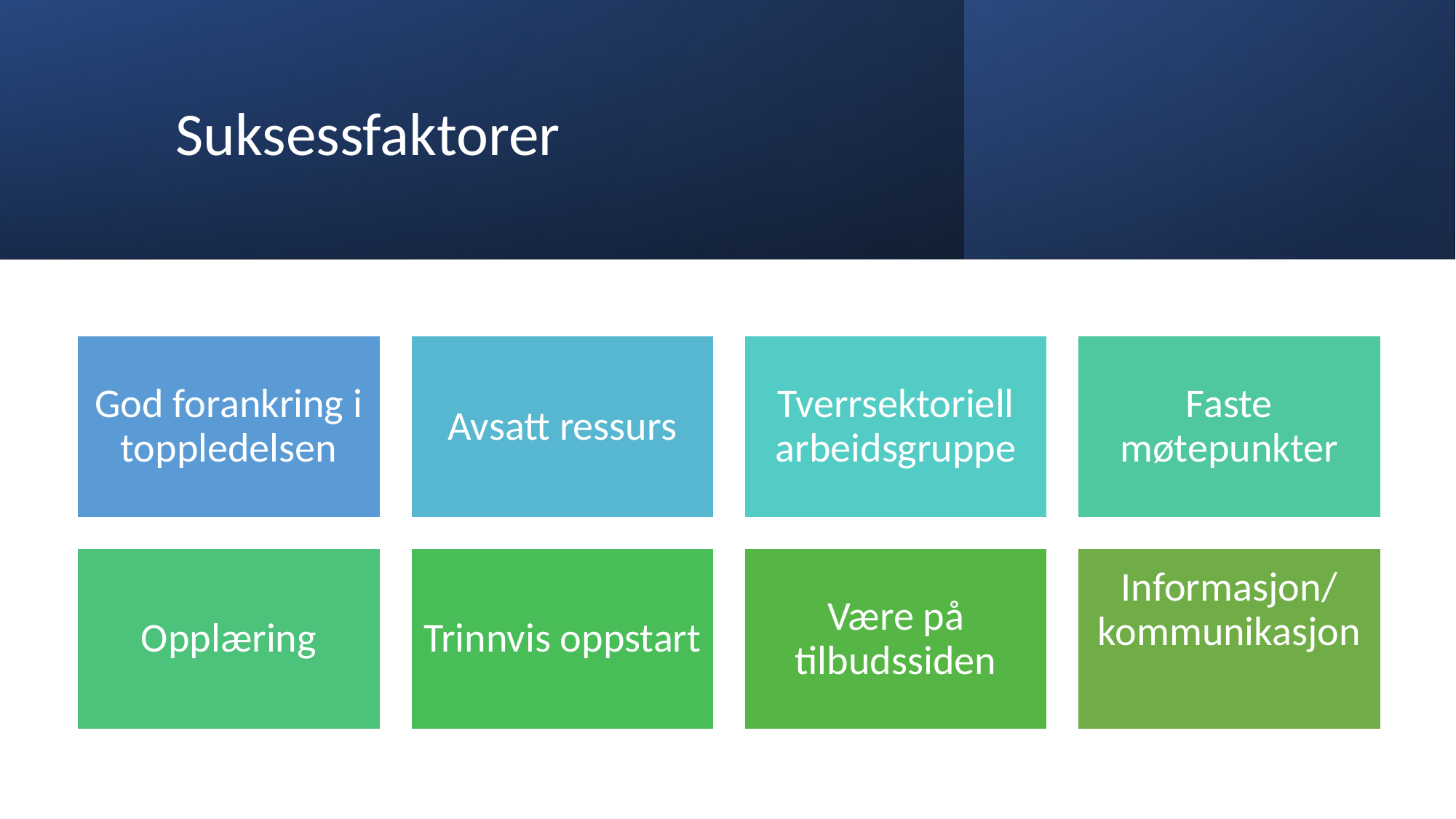

# Suksessfaktorer
God forankring i toppledelsen
Avsatt ressurs
Tverrsektoriell arbeidsgruppe
Faste møtepunkter
Opplæring
Trinnvis oppstart
Være på tilbudssiden
Informasjon/ kommunikasjon